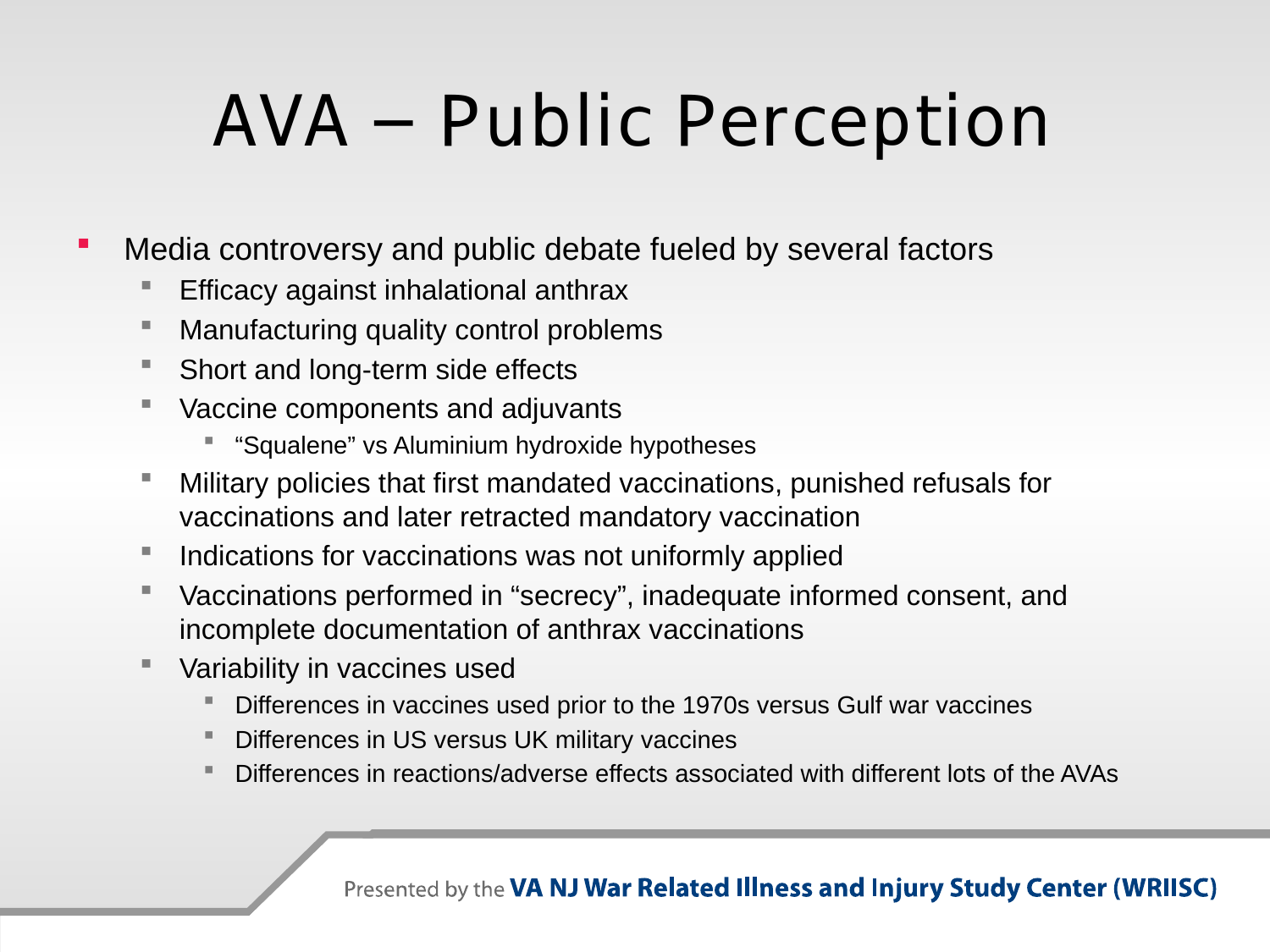

# AVA – Public Perception
Media controversy and public debate fueled by several factors
Efficacy against inhalational anthrax
Manufacturing quality control problems
Short and long-term side effects
Vaccine components and adjuvants
“Squalene” vs Aluminium hydroxide hypotheses
Military policies that first mandated vaccinations, punished refusals for vaccinations and later retracted mandatory vaccination
Indications for vaccinations was not uniformly applied
Vaccinations performed in “secrecy”, inadequate informed consent, and incomplete documentation of anthrax vaccinations
Variability in vaccines used
Differences in vaccines used prior to the 1970s versus Gulf war vaccines
Differences in US versus UK military vaccines
Differences in reactions/adverse effects associated with different lots of the AVAs